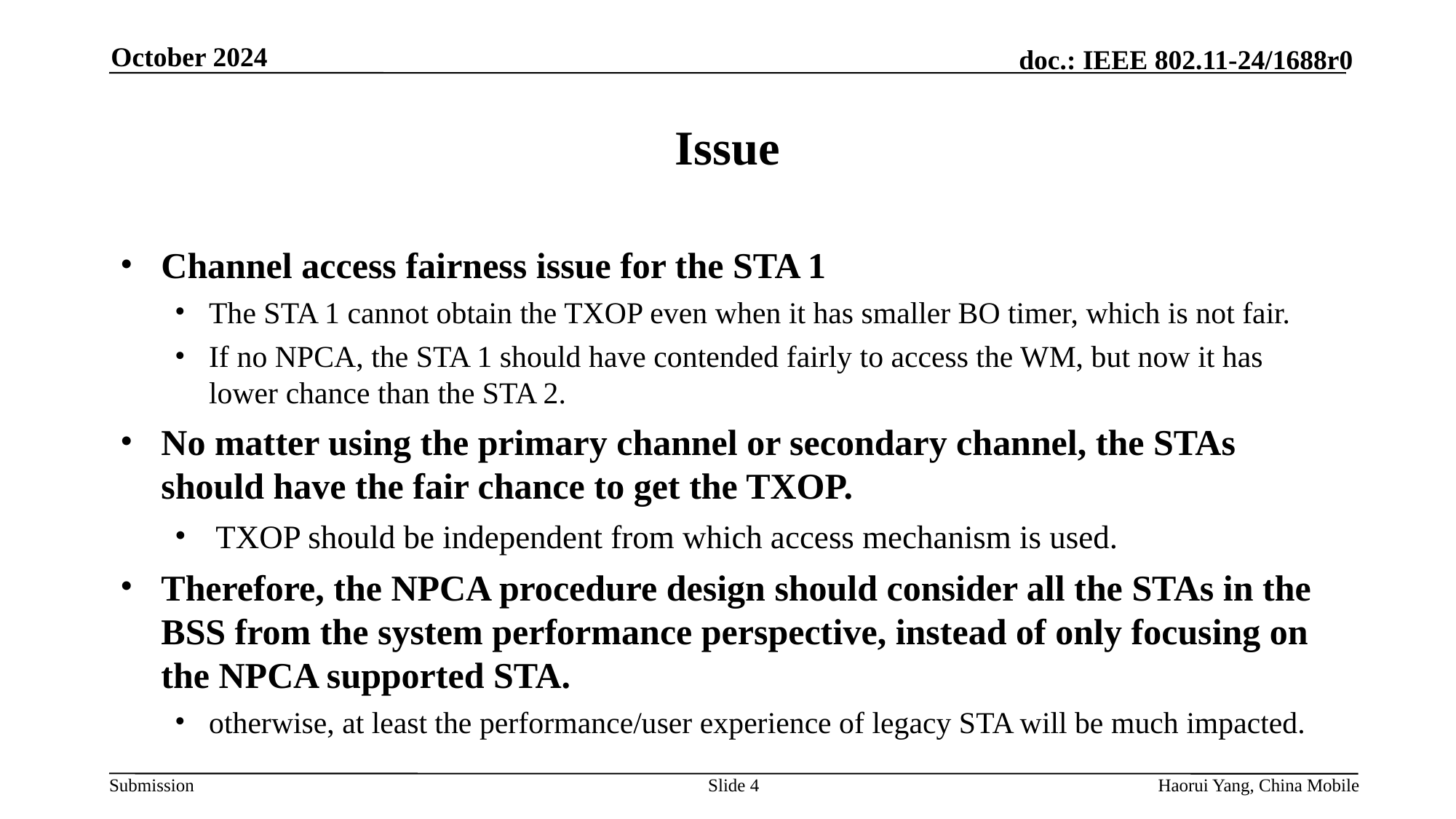

October 2024
# Issue
Channel access fairness issue for the STA 1
The STA 1 cannot obtain the TXOP even when it has smaller BO timer, which is not fair.
If no NPCA, the STA 1 should have contended fairly to access the WM, but now it has lower chance than the STA 2.
No matter using the primary channel or secondary channel, the STAs should have the fair chance to get the TXOP.
TXOP should be independent from which access mechanism is used.
Therefore, the NPCA procedure design should consider all the STAs in the BSS from the system performance perspective, instead of only focusing on the NPCA supported STA.
otherwise, at least the performance/user experience of legacy STA will be much impacted.
Slide 4
Haorui Yang, China Mobile